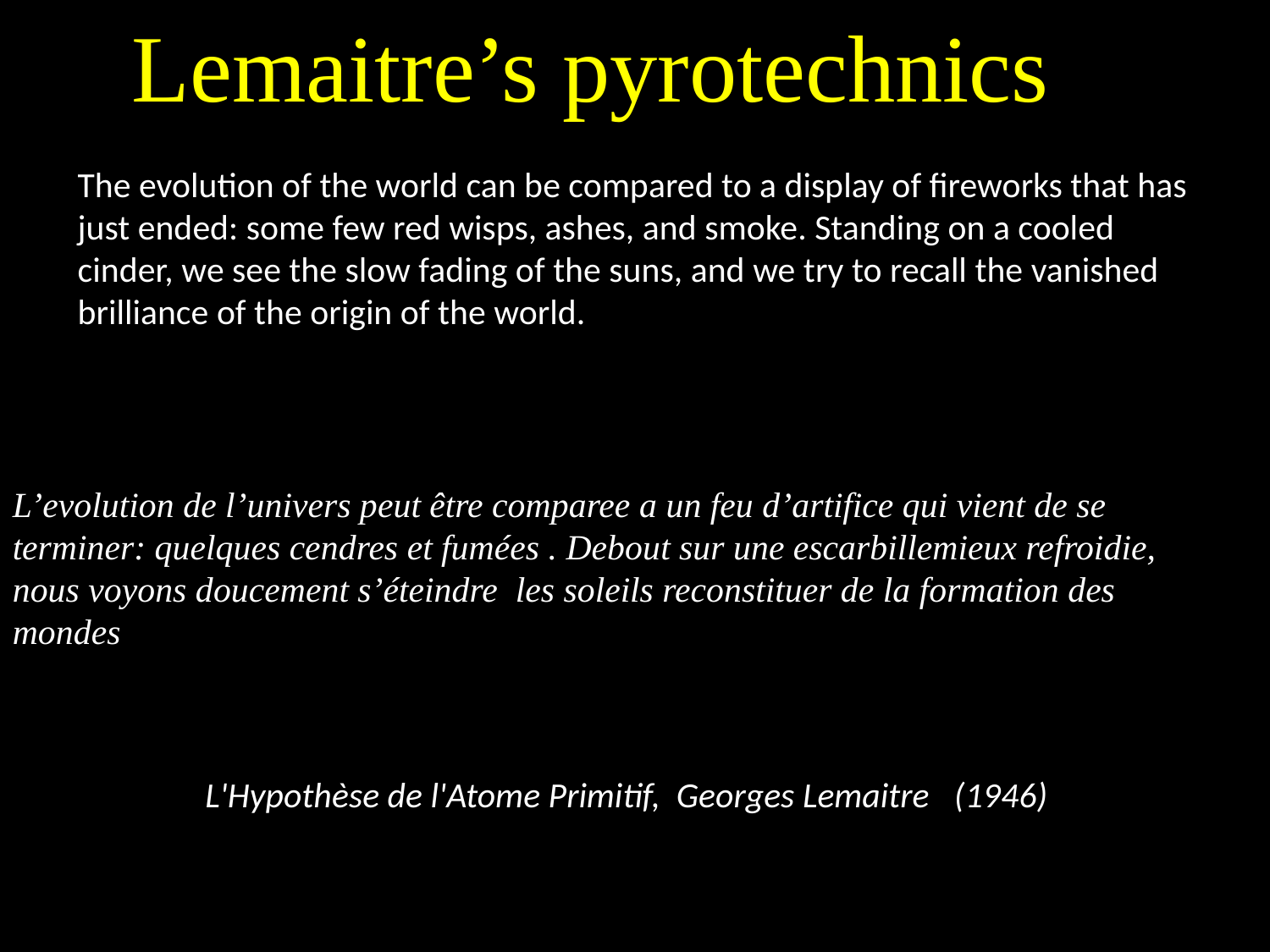

Lemaitre’s pyrotechnics
The evolution of the world can be compared to a display of fireworks that has just ended: some few red wisps, ashes, and smoke. Standing on a cooled cinder, we see the slow fading of the suns, and we try to recall the vanished brilliance of the origin of the world.
L’evolution de l’univers peut être comparee a un feu d’artifice qui vient de se terminer: quelques cendres et fumées . Debout sur une escarbillemieux refroidie, nous voyons doucement s’éteindre  les soleils reconstituer de la formation des mondes
# L'Hypothèse de l'Atome Primitif,  Georges Lemaitre   (1946)